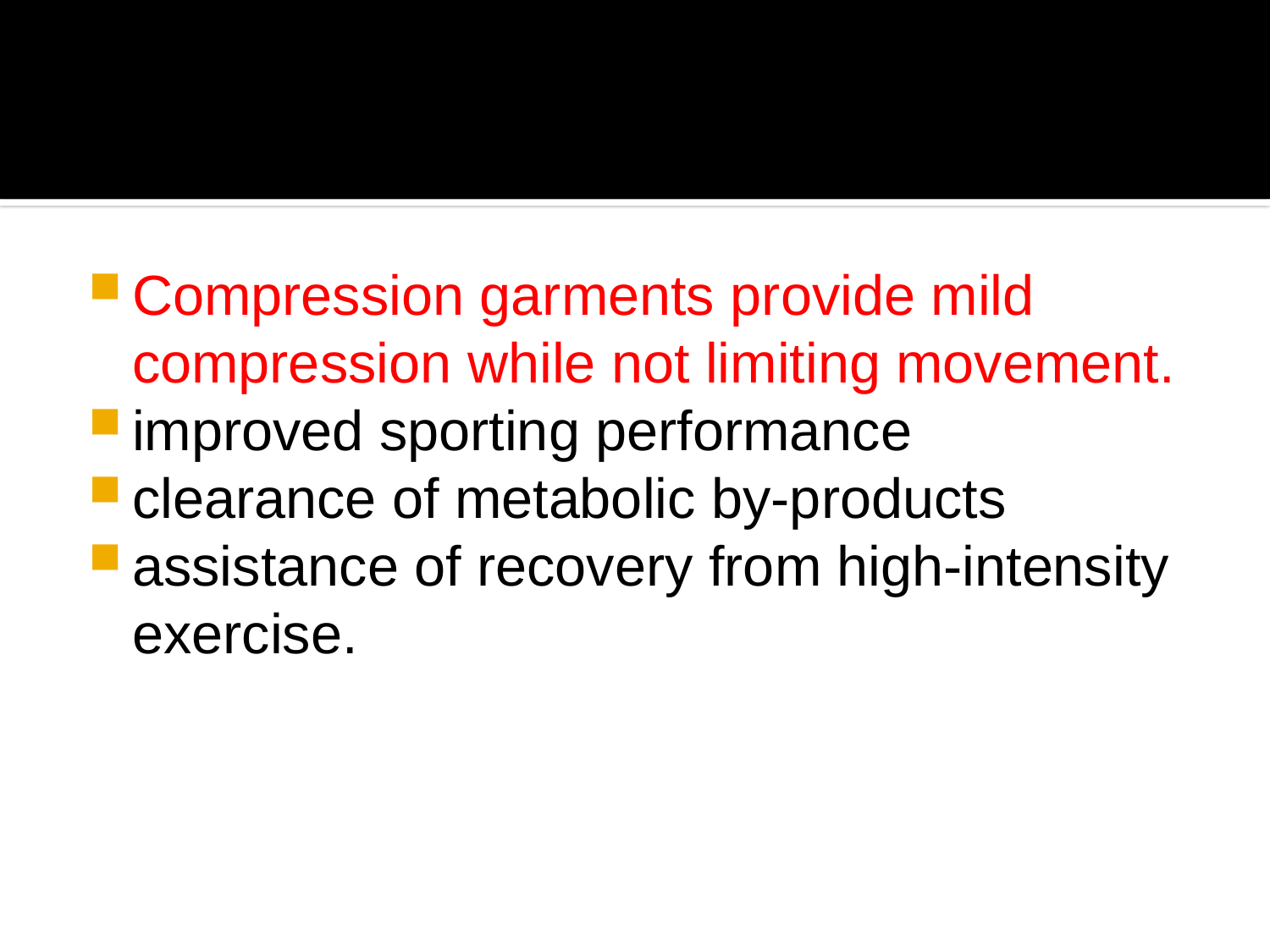

#
Compression garments provide mild compression while not limiting movement.
improved sporting performance
clearance of metabolic by-products
assistance of recovery from high-intensity exercise.